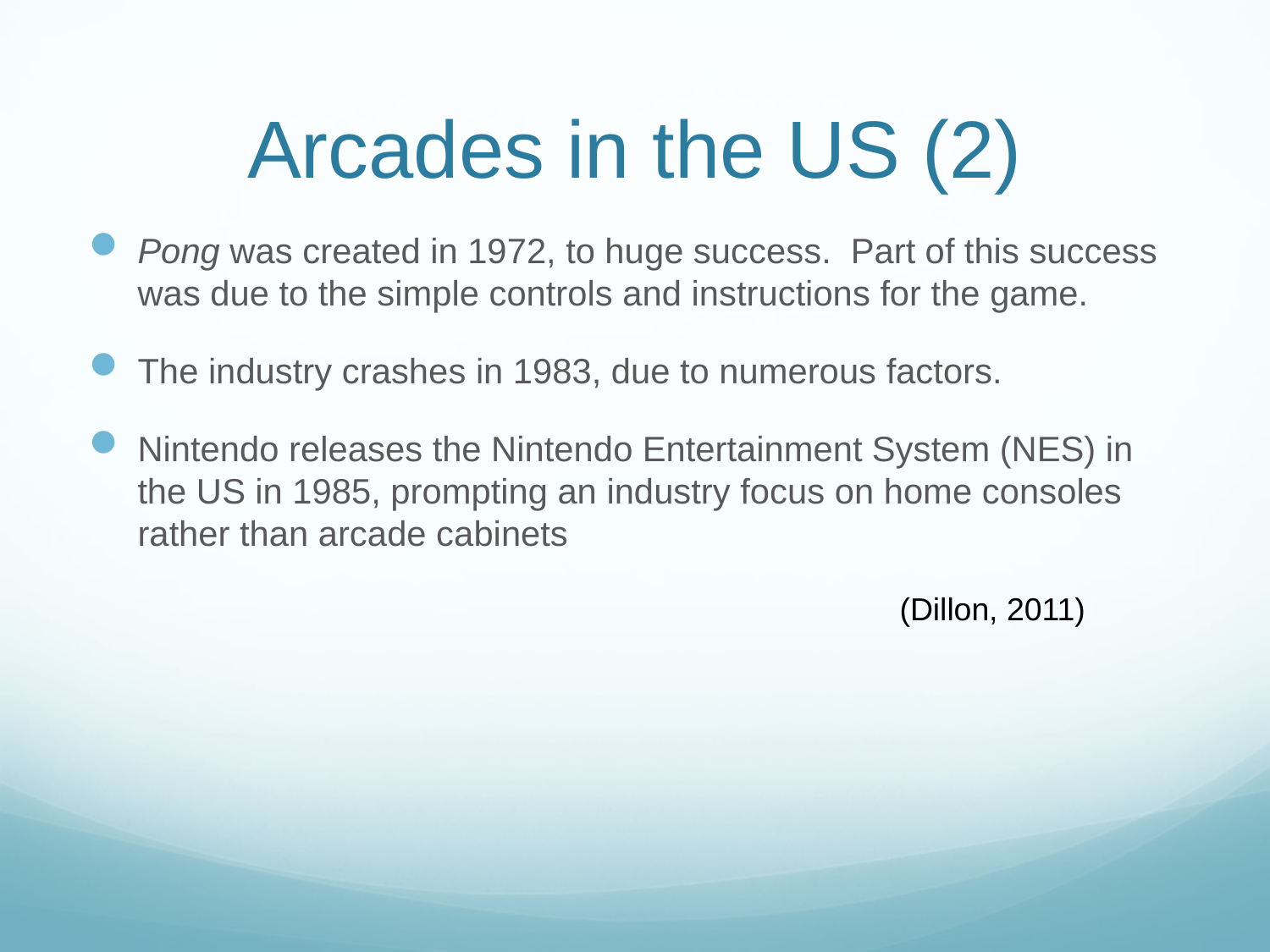

# Arcades in the US (2)
Pong was created in 1972, to huge success.  Part of this success was due to the simple controls and instructions for the game.
The industry crashes in 1983, due to numerous factors.
Nintendo releases the Nintendo Entertainment System (NES) in the US in 1985, prompting an industry focus on home consoles rather than arcade cabinets
							(Dillon, 2011)